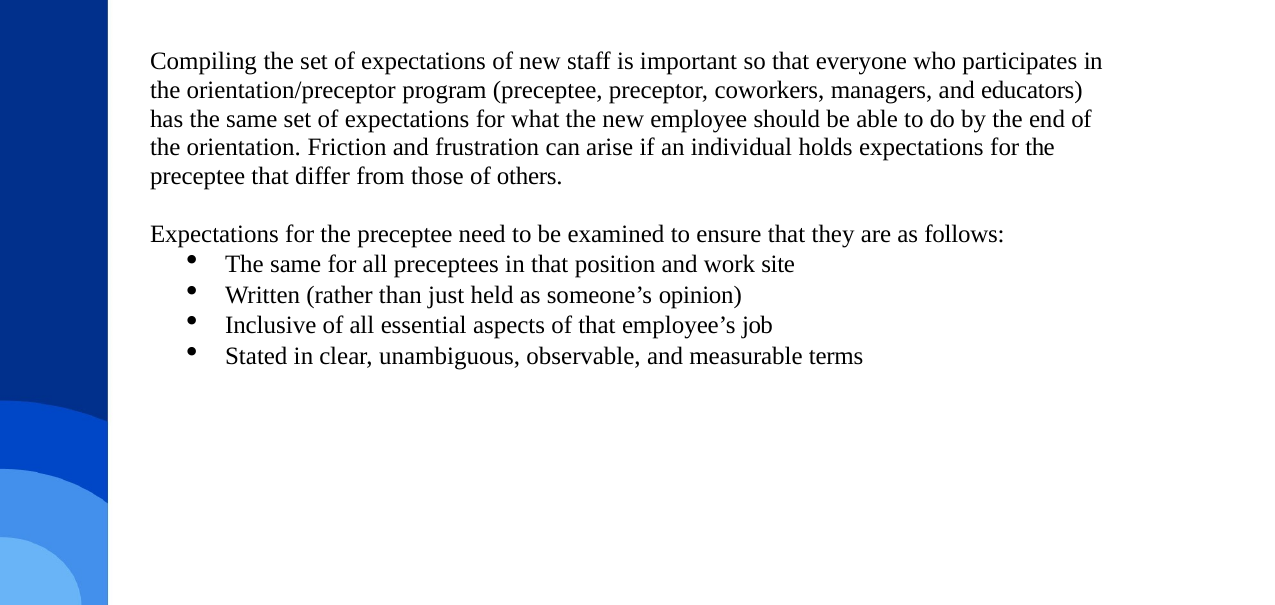

Compiling the set of expectations of new staff is important so that everyone who participates in the orientation/preceptor program (preceptee, preceptor, coworkers, managers, and educators) has the same set of expectations for what the new employee should be able to do by the end of the orientation. Friction and frustration can arise if an individual holds expectations for the preceptee that differ from those of others.

Expectations for the preceptee need to be examined to ensure that they are as follows:
The same for all preceptees in that position and work site
Written (rather than just held as someone’s opinion)
Inclusive of all essential aspects of that employee’s job
Stated in clear, unambiguous, observable, and measurable terms